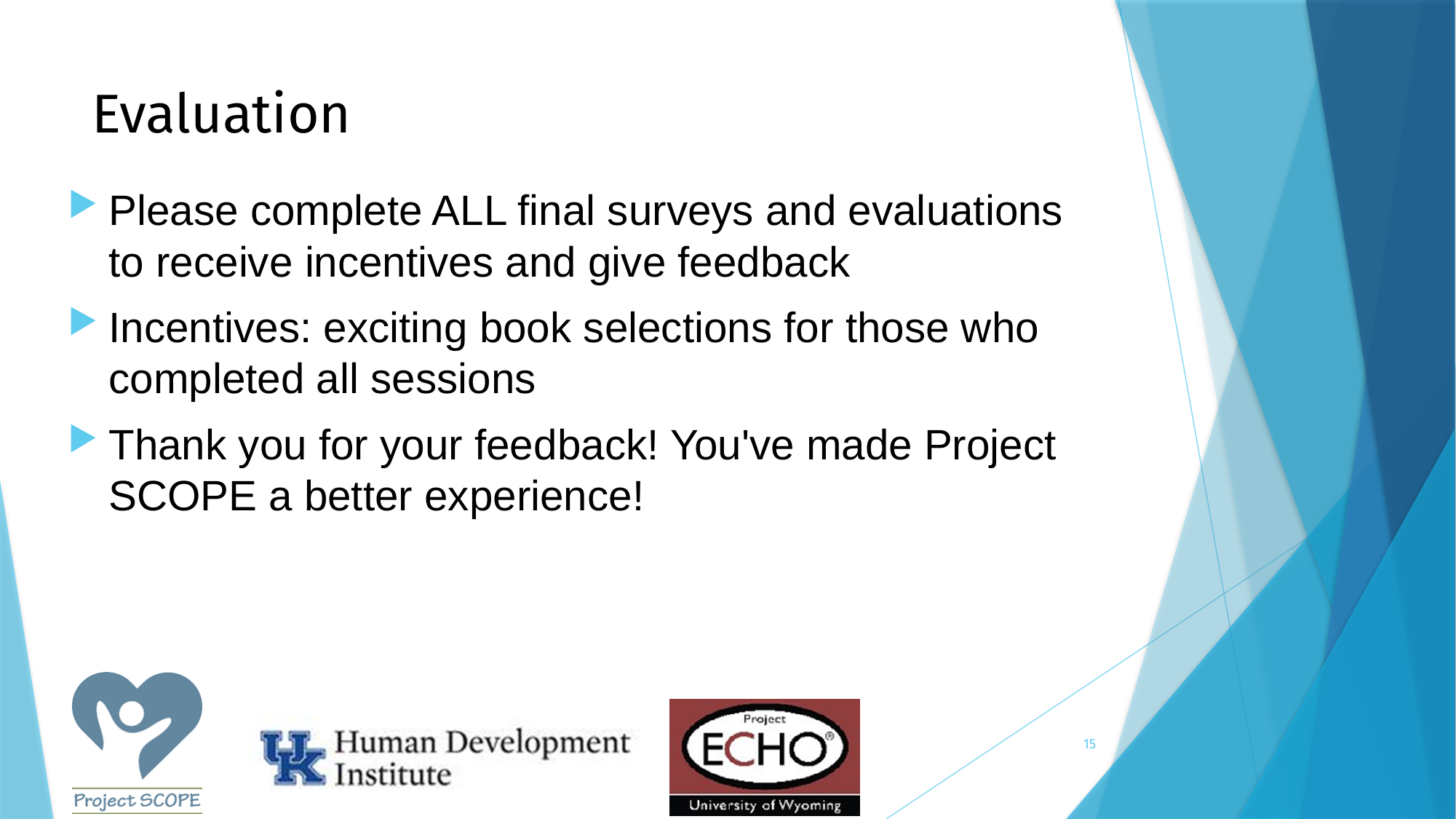

# Evaluation
Please complete ALL final surveys and evaluations to receive incentives and give feedback
Incentives: exciting book selections for those who completed all sessions
Thank you for your feedback! You've made Project SCOPE a better experience!
15